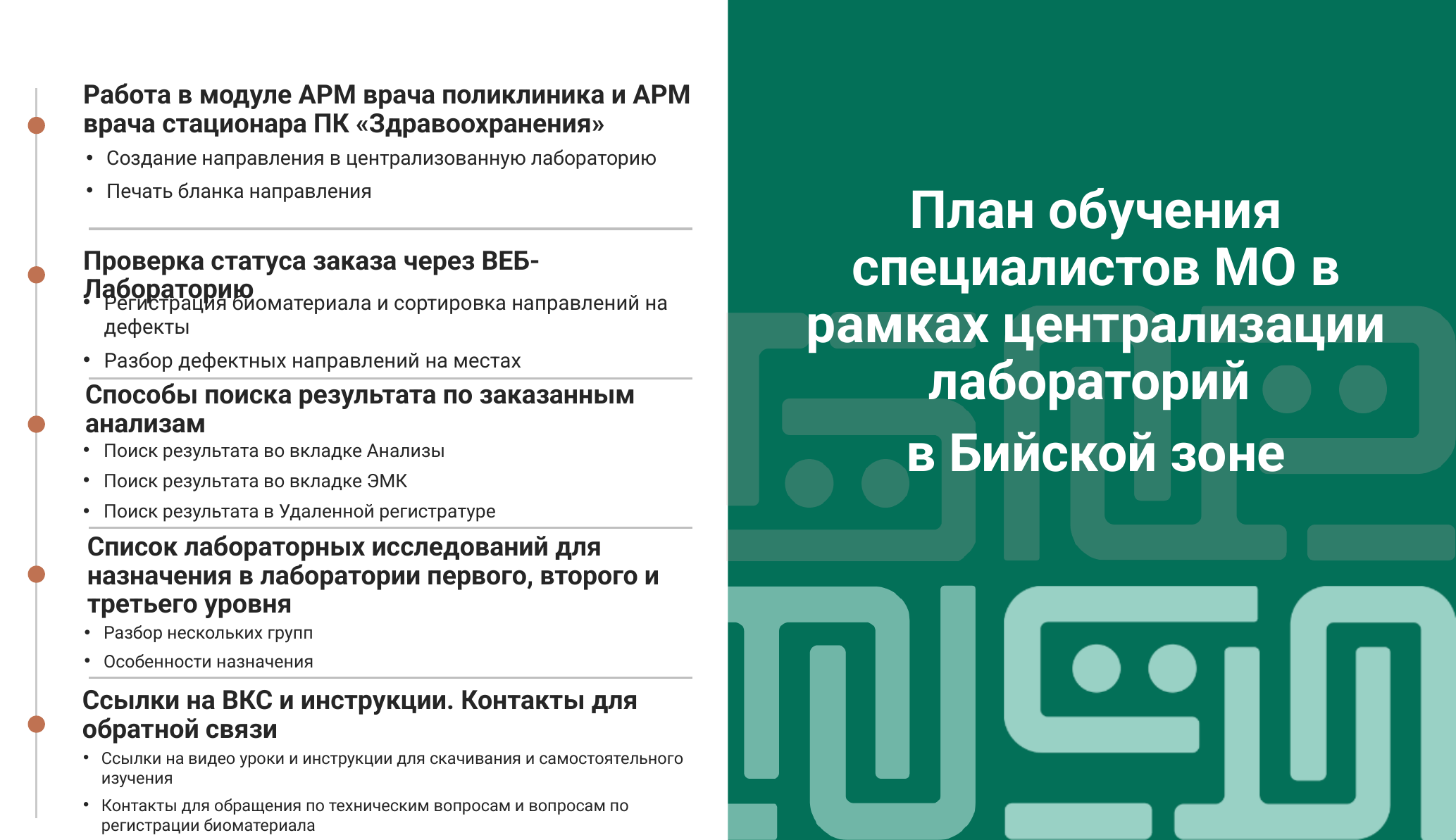

Работа в модуле АРМ врача поликлиника и АРМ врача стационара ПК «Здравоохранения»
Создание направления в централизованную лабораторию
Печать бланка направления

План обучения специалистов МО в рамках централизации лабораторий
в Бийской зоне
Проверка статуса заказа через ВЕБ-Лабораторию
Регистрация биоматериала и сортировка направлений на дефекты
Разбор дефектных направлений на местах
Способы поиска результата по заказанным анализам
Поиск результата во вкладке Анализы
Поиск результата во вкладке ЭМК
Поиск результата в Удаленной регистратуре
Список лабораторных исследований для назначения в лаборатории первого, второго и третьего уровня
Разбор нескольких групп
Особенности назначения
Ссылки на ВКС и инструкции. Контакты для обратной связи
Ссылки на видео уроки и инструкции для скачивания и самостоятельного изучения
Контакты для обращения по техническим вопросам и вопросам по регистрации биоматериала